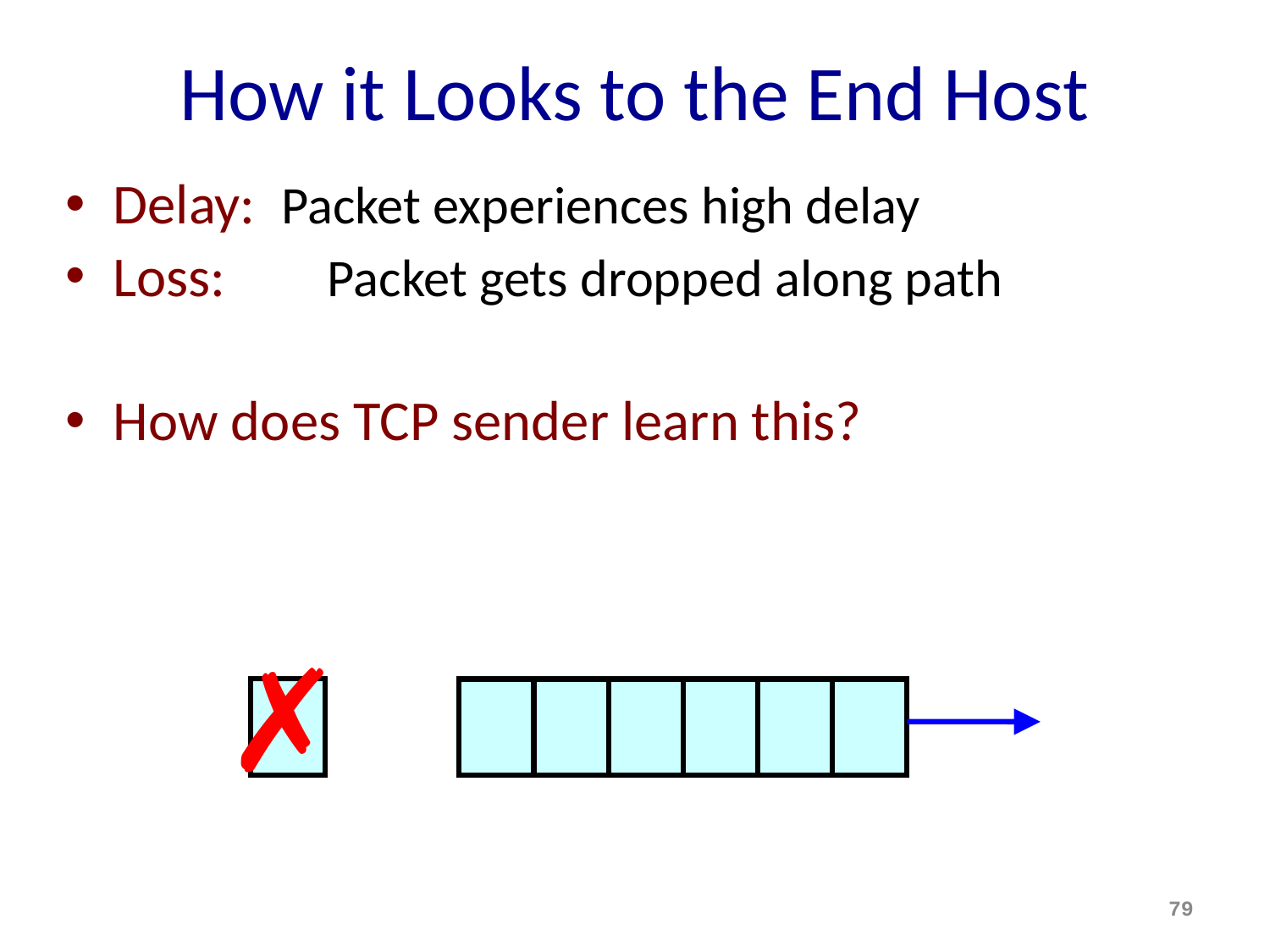

# How it Looks to the End Host
Delay:  Packet experiences high delay
Loss:  	Packet gets dropped along path

How does TCP sender learn this?
✗

79